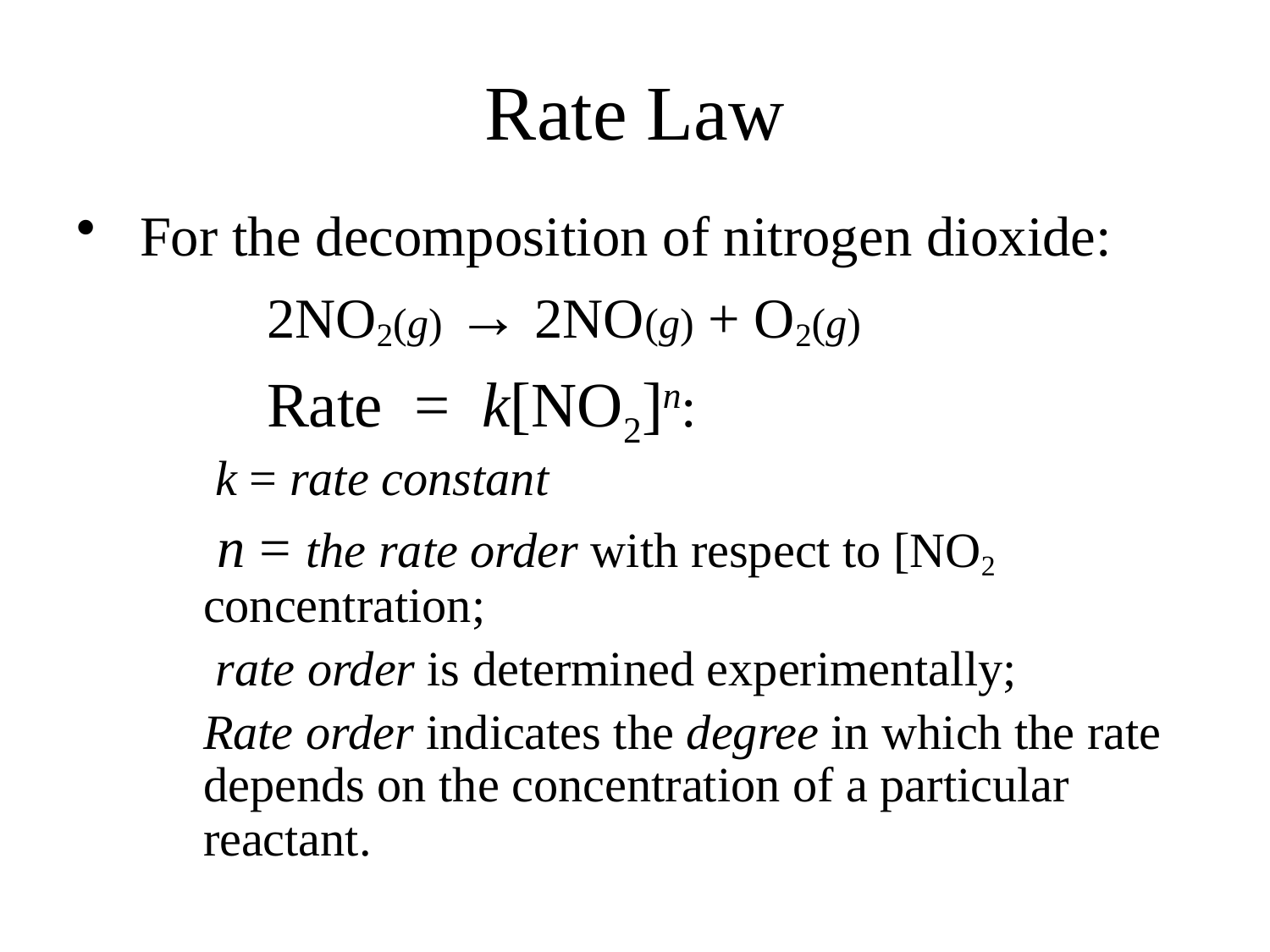

# Rate Law
For the decomposition of nitrogen dioxide:
		2NO2(g) → 2NO(g) + O2(g)
		Rate  =  k[NO2]n:
	 k = rate constant
 	 n = the rate order with respect to [NO2 concentration;
	 rate order is determined experimentally;
	Rate order indicates the degree in which the rate depends on the concentration of a particular reactant.